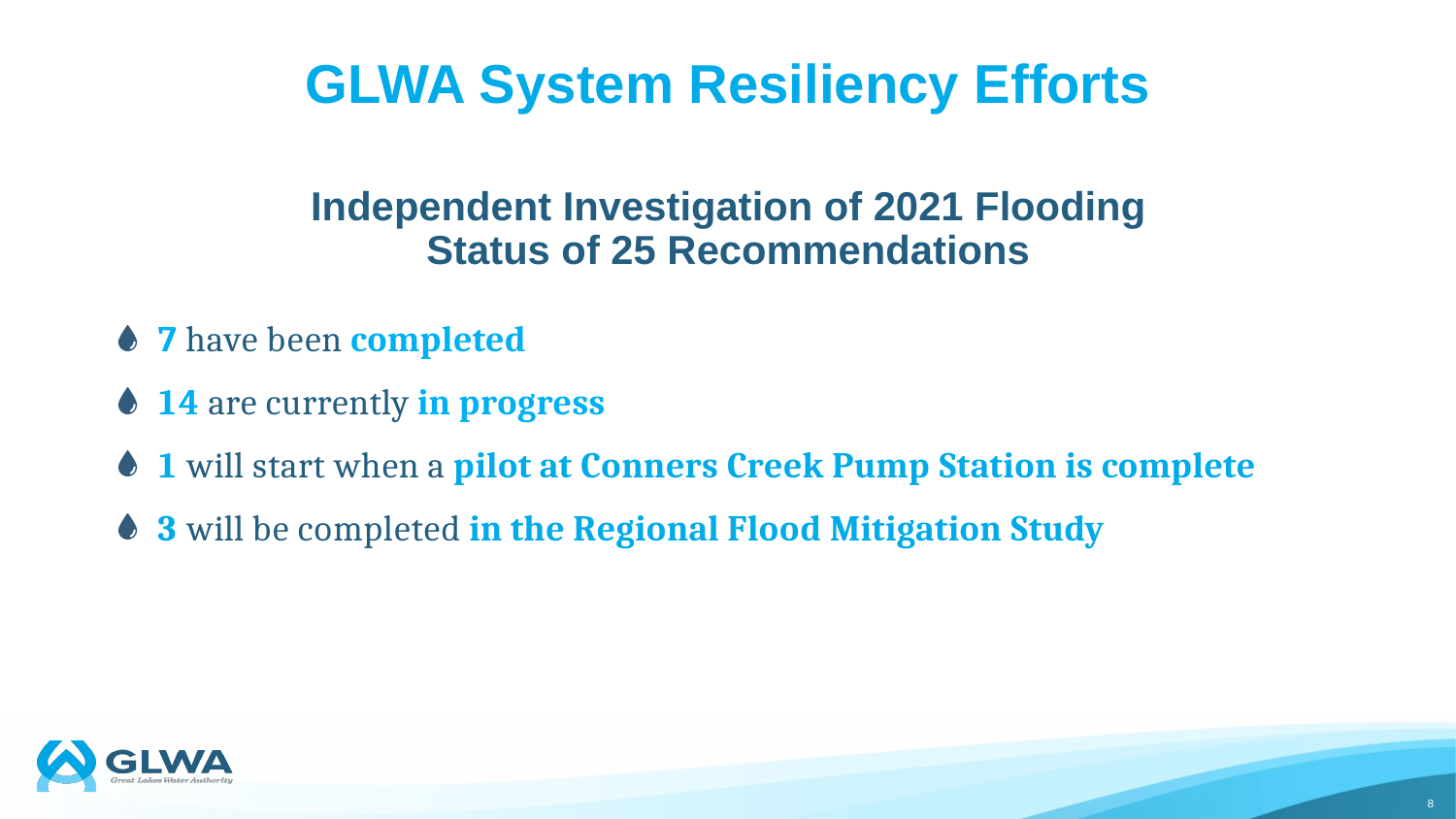

# GLWA System Resiliency Efforts
Independent Investigation of 2021 Flooding
Status of 25 Recommendations
  7 have been completed
  14 are currently in progress
  1 will start when a pilot at Conners Creek Pump Station is complete
  3 will be completed in the Regional Flood Mitigation Study